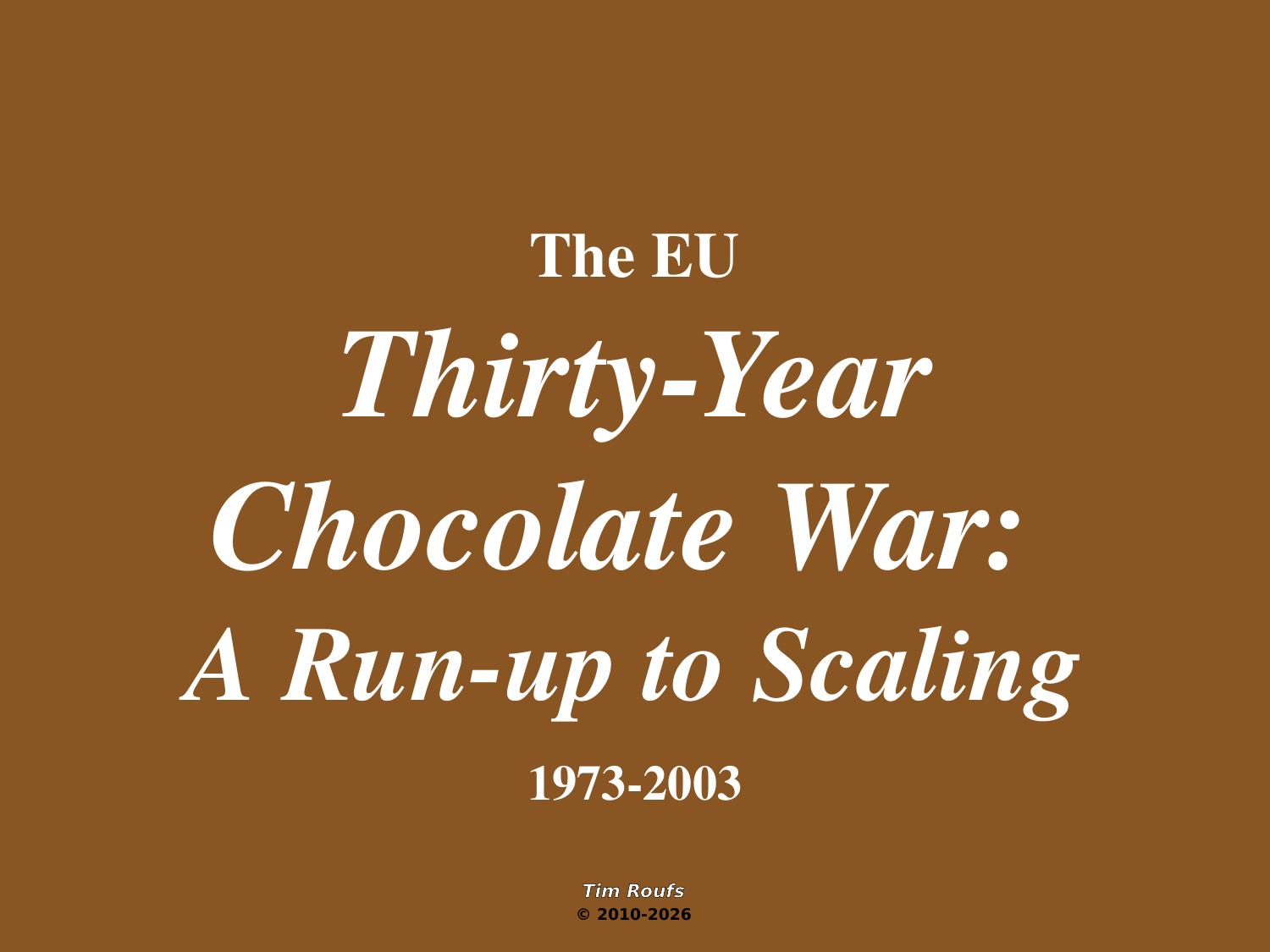

The EU
Thirty-Year Chocolate War:
A Run-up to Scaling

1973-2003
Tim Roufs
© 2010-2026